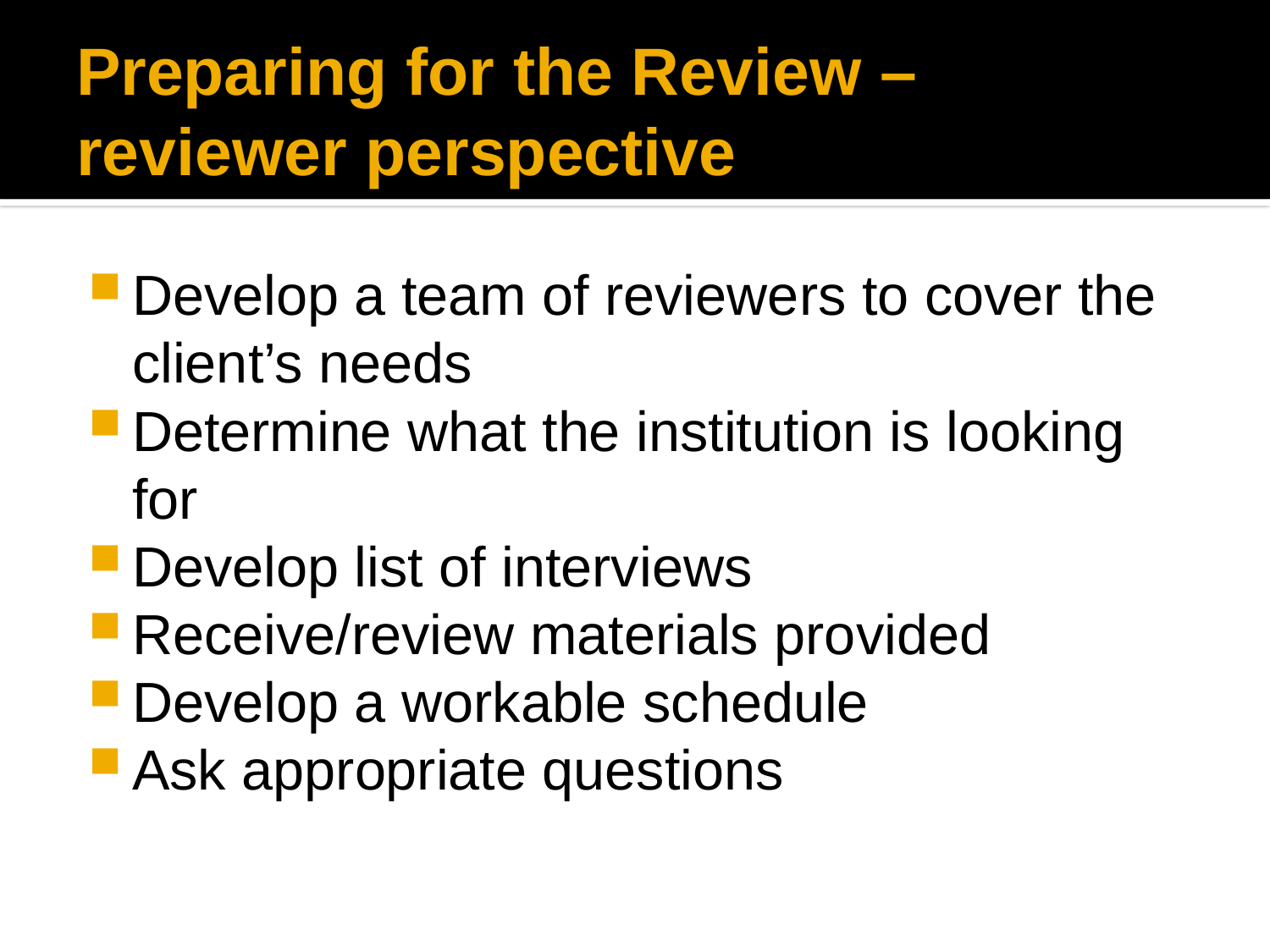

# Preparing for the Review – reviewer perspective
Develop a team of reviewers to cover the client’s needs
Determine what the institution is looking for
Develop list of interviews
Receive/review materials provided
Develop a workable schedule
Ask appropriate questions